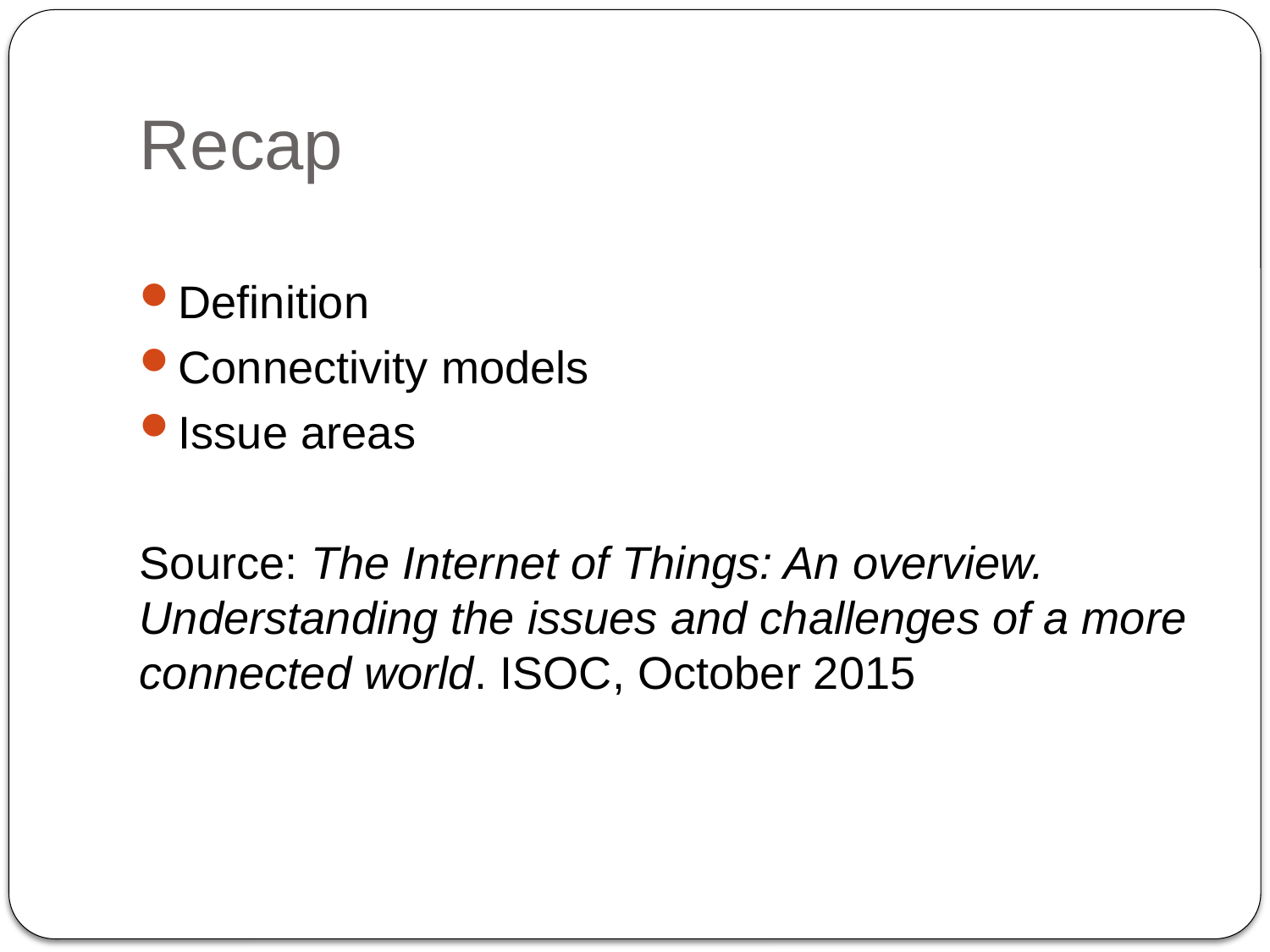

# Recap

Definition
Connectivity models
Issue areas

Source: The Internet of Things: An overview. Understanding the issues and challenges of a more connected world. ISOC, October 2015